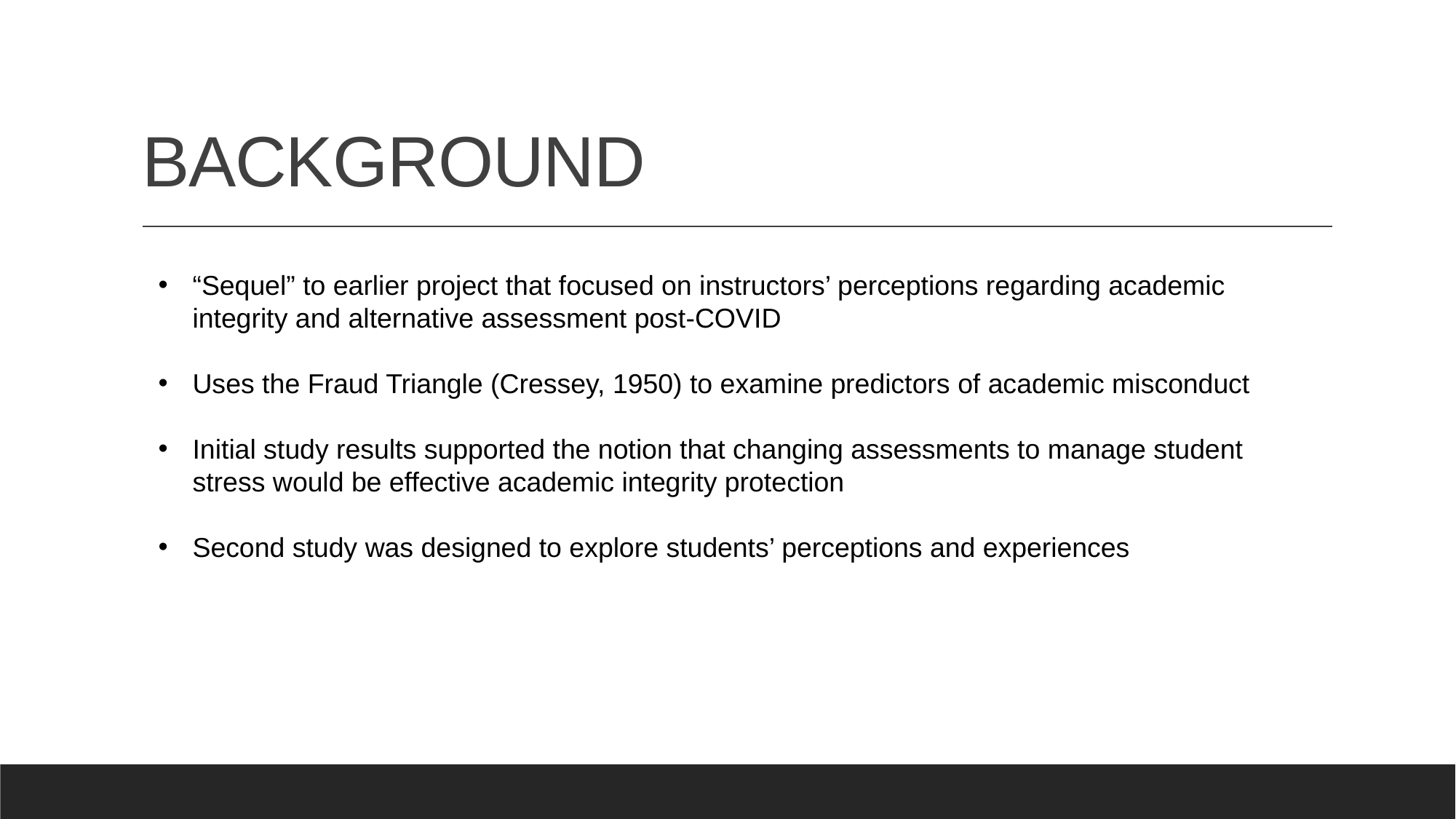

# BACKGROUND
“Sequel” to earlier project that focused on instructors’ perceptions regarding academic integrity and alternative assessment post-COVID

Uses the Fraud Triangle (Cressey, 1950) to examine predictors of academic misconduct

Initial study results supported the notion that changing assessments to manage student stress would be effective academic integrity protection

Second study was designed to explore students’ perceptions and experiences

Uses the Fraud Triangle (Cressey, 1950) to examine predictors of academic misconduct
Initial study results supported the notion that changing assessments to manage student stress would be effective academic integrity protection
Second study was designed to explore students’ perceptions and experiences